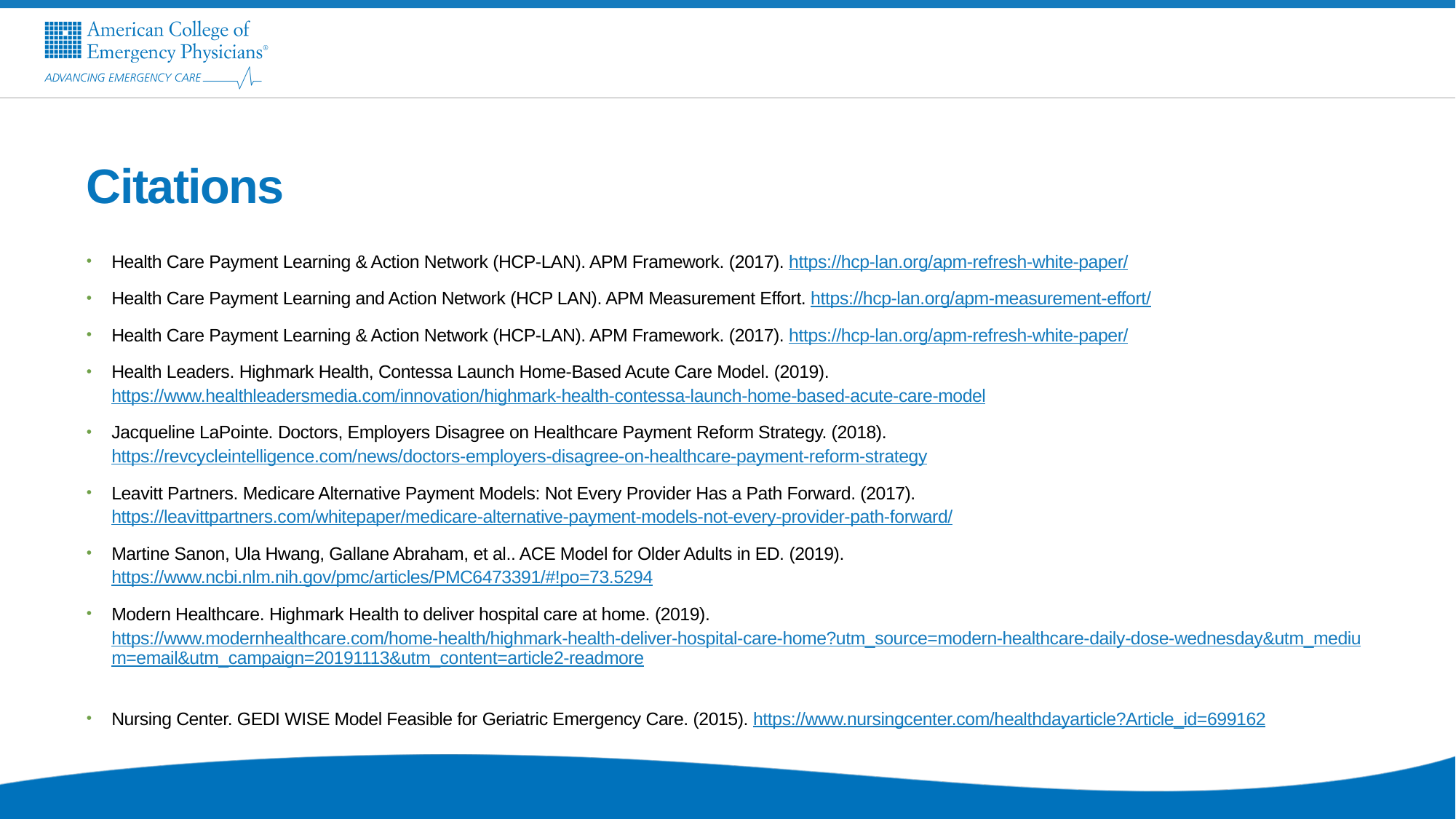

# Citations
Health Care Payment Learning & Action Network (HCP-LAN). APM Framework. (2017). https://hcp-lan.org/apm-refresh-white-paper/
Health Care Payment Learning and Action Network (HCP LAN). APM Measurement Effort. https://hcp-lan.org/apm-measurement-effort/
Health Care Payment Learning & Action Network (HCP-LAN). APM Framework. (2017). https://hcp-lan.org/apm-refresh-white-paper/
Health Leaders. Highmark Health, Contessa Launch Home-Based Acute Care Model. (2019). https://www.healthleadersmedia.com/innovation/highmark-health-contessa-launch-home-based-acute-care-model
Jacqueline LaPointe. Doctors, Employers Disagree on Healthcare Payment Reform Strategy. (2018). https://revcycleintelligence.com/news/doctors-employers-disagree-on-healthcare-payment-reform-strategy
Leavitt Partners. Medicare Alternative Payment Models: Not Every Provider Has a Path Forward. (2017). https://leavittpartners.com/whitepaper/medicare-alternative-payment-models-not-every-provider-path-forward/
Martine Sanon, Ula Hwang, Gallane Abraham, et al.. ACE Model for Older Adults in ED. (2019). https://www.ncbi.nlm.nih.gov/pmc/articles/PMC6473391/#!po=73.5294
Modern Healthcare. Highmark Health to deliver hospital care at home. (2019). https://www.modernhealthcare.com/home-health/highmark-health-deliver-hospital-care-home?utm_source=modern-healthcare-daily-dose-wednesday&utm_medium=email&utm_campaign=20191113&utm_content=article2-readmore
Nursing Center. GEDI WISE Model Feasible for Geriatric Emergency Care. (2015). https://www.nursingcenter.com/healthdayarticle?Article_id=699162